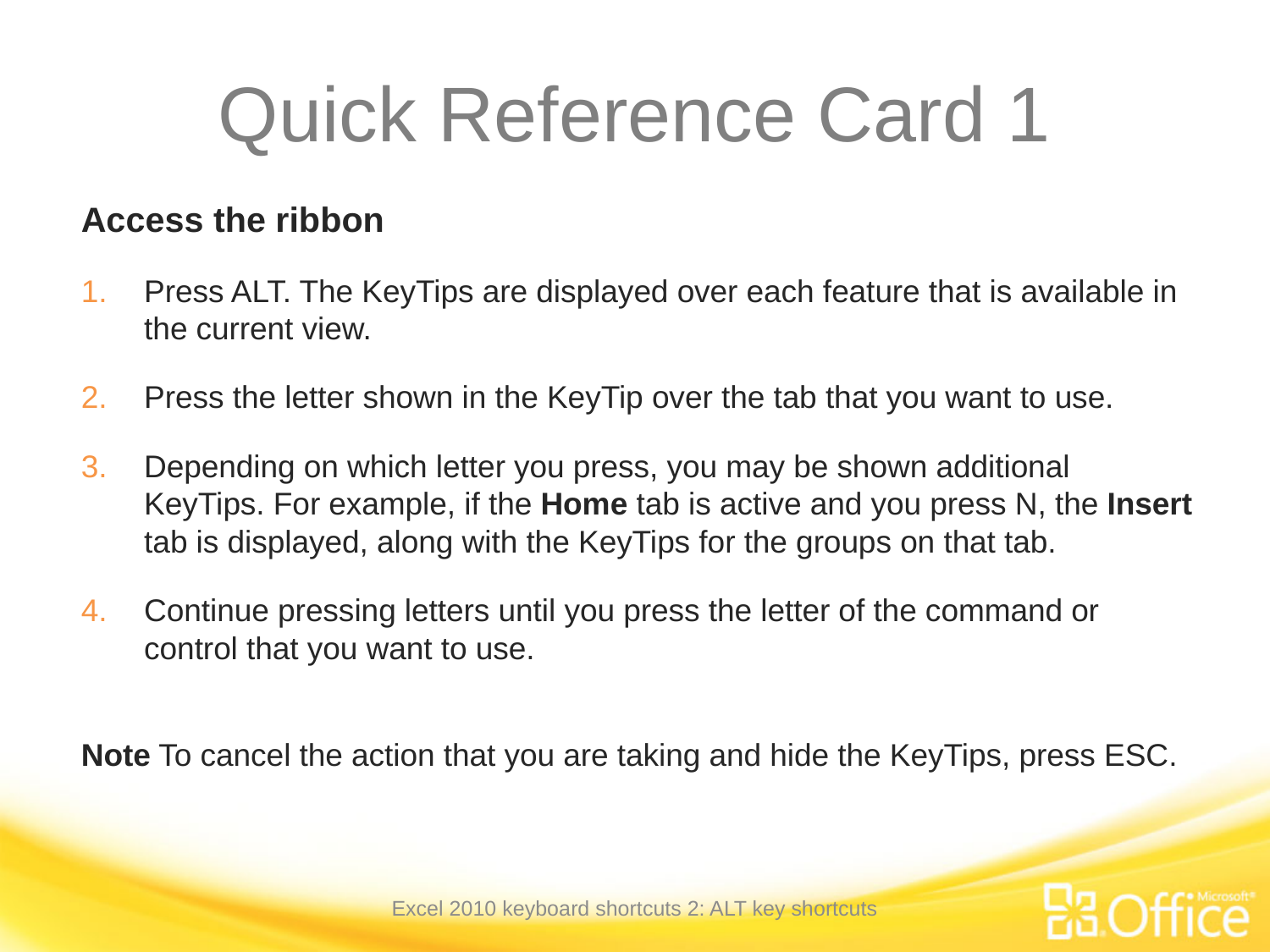

# Quick Reference Card 1
Access the ribbon
Press ALT. The KeyTips are displayed over each feature that is available in the current view.
Press the letter shown in the KeyTip over the tab that you want to use.
Depending on which letter you press, you may be shown additional KeyTips. For example, if the Home tab is active and you press N, the Insert tab is displayed, along with the KeyTips for the groups on that tab.
Continue pressing letters until you press the letter of the command or control that you want to use.
Note To cancel the action that you are taking and hide the KeyTips, press ESC.

Excel 2010 keyboard shortcuts 2: ALT key shortcuts